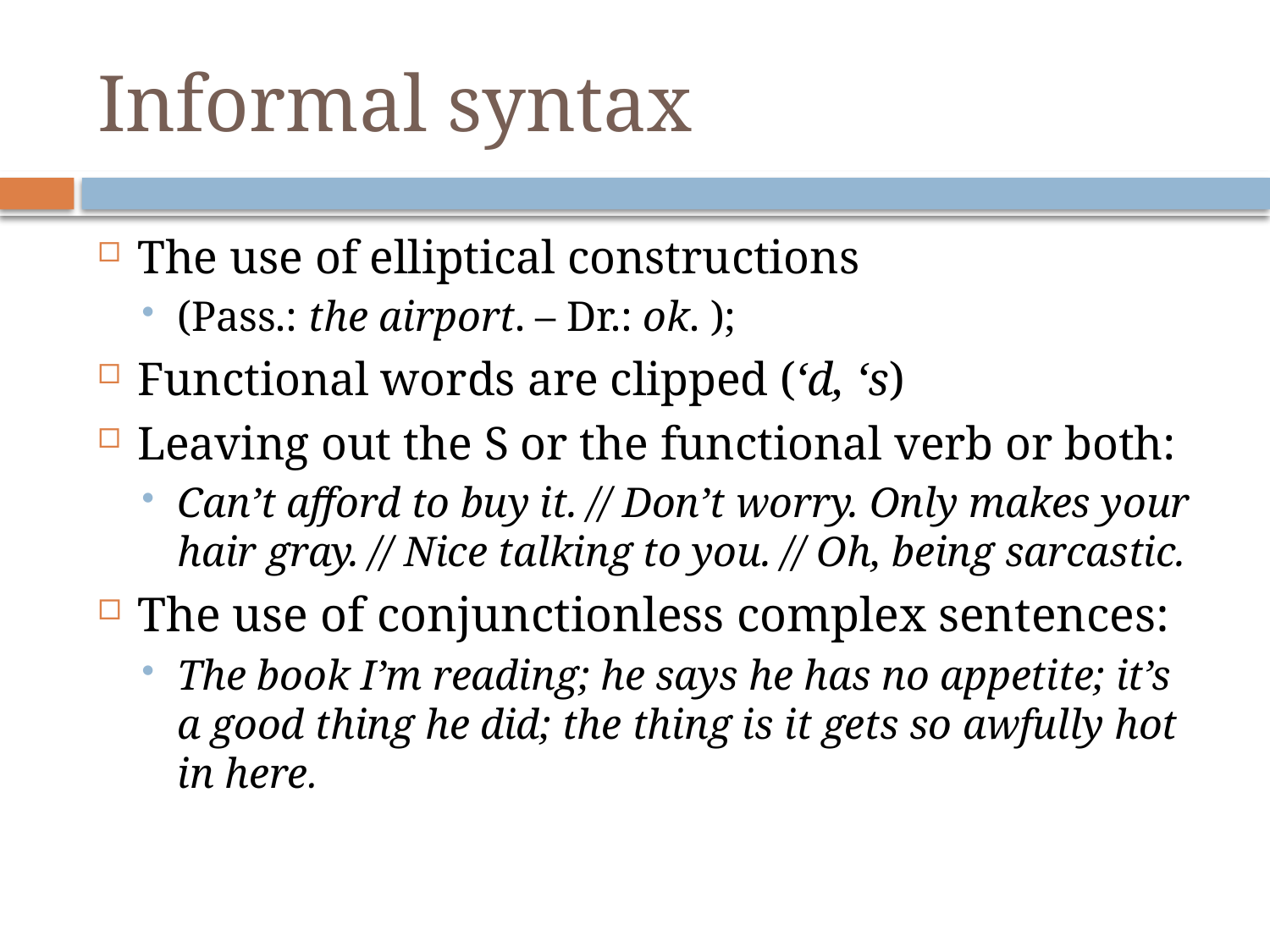

# Informal syntax
The use of elliptical constructions
(Pass.: the airport. – Dr.: ok. );
Functional words are clipped (‘d, ‘s)
Leaving out the S or the functional verb or both:
Can’t afford to buy it. // Don’t worry. Only makes your hair gray. // Nice talking to you. // Oh, being sarcastic.
The use of conjunctionless complex sentences:
The book I’m reading; he says he has no appetite; it’s a good thing he did; the thing is it gets so awfully hot in here.